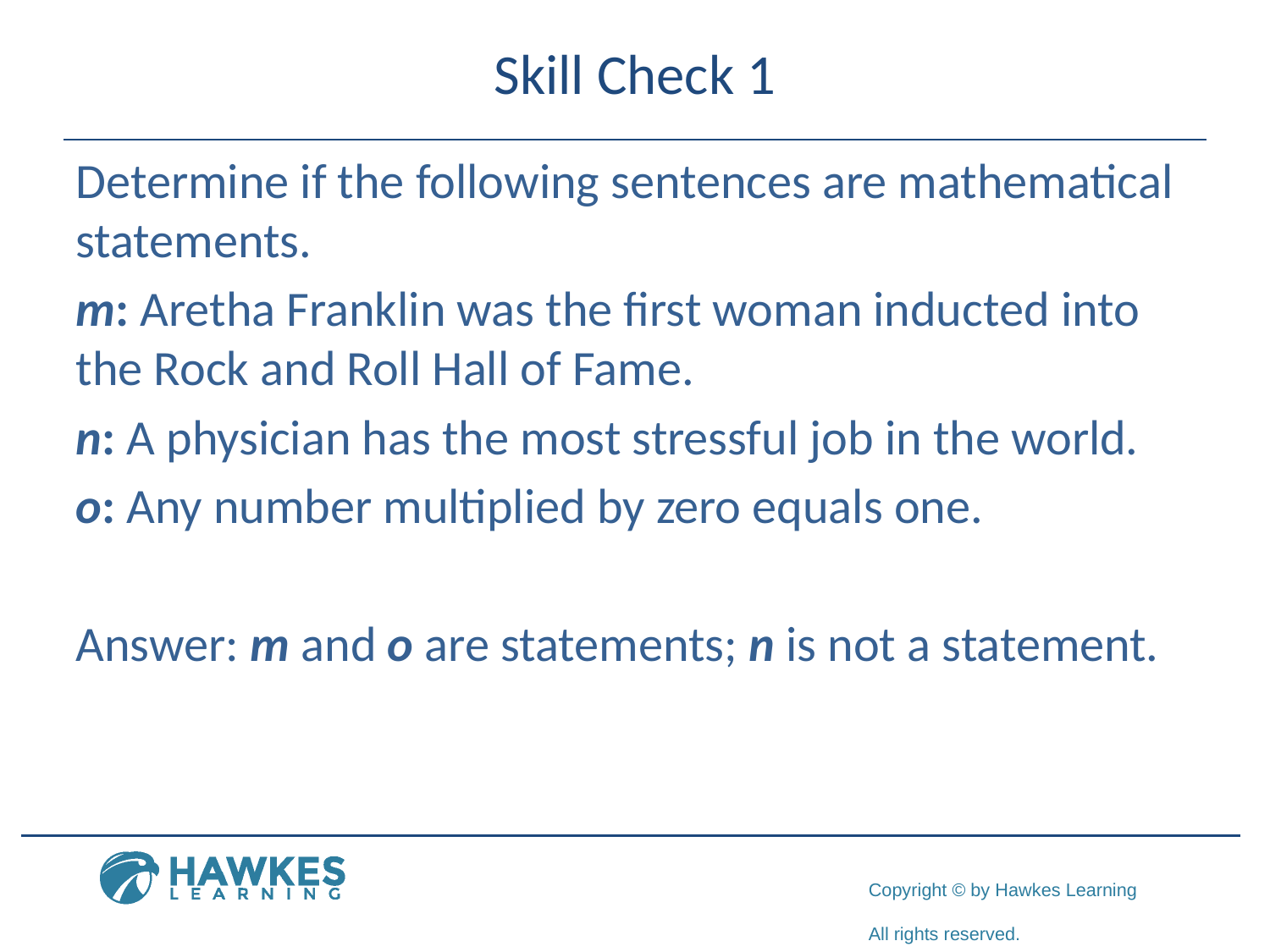

# Skill Check 1
Determine if the following sentences are mathematical statements.
m: Aretha Franklin was the first woman inducted into the Rock and Roll Hall of Fame.
n: A physician has the most stressful job in the world.
o: Any number multiplied by zero equals one.

Answer: m and o are statements; n is not a statement.